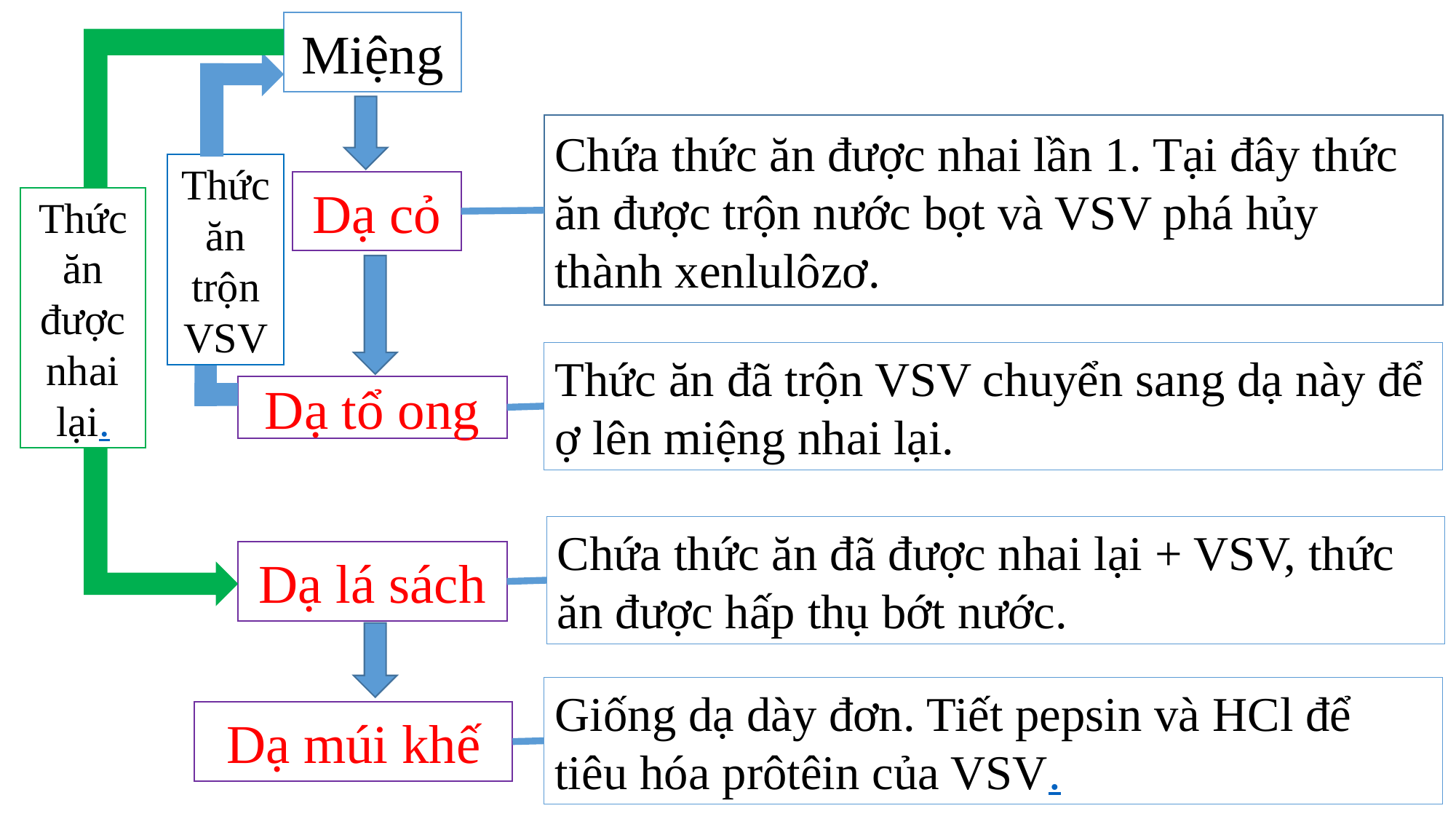

Miệng

Thức ăn được nhai lại.

Thức ăn trộn VSV

Chứa thức ăn được nhai lần 1. Tại đây thức ăn được trộn nước bọt và VSV phá hủy thành xenlulôzơ.
Dạ cỏ

Thức ăn đã trộn VSV chuyển sang dạ này để ợ lên miệng nhai lại.
Dạ tổ ong
Chứa thức ăn đã được nhai lại + VSV, thức ăn được hấp thụ bớt nước.
Dạ lá sách

Giống dạ dày đơn. Tiết pepsin và HCl để tiêu hóa prôtêin của VSV.
Dạ múi khế